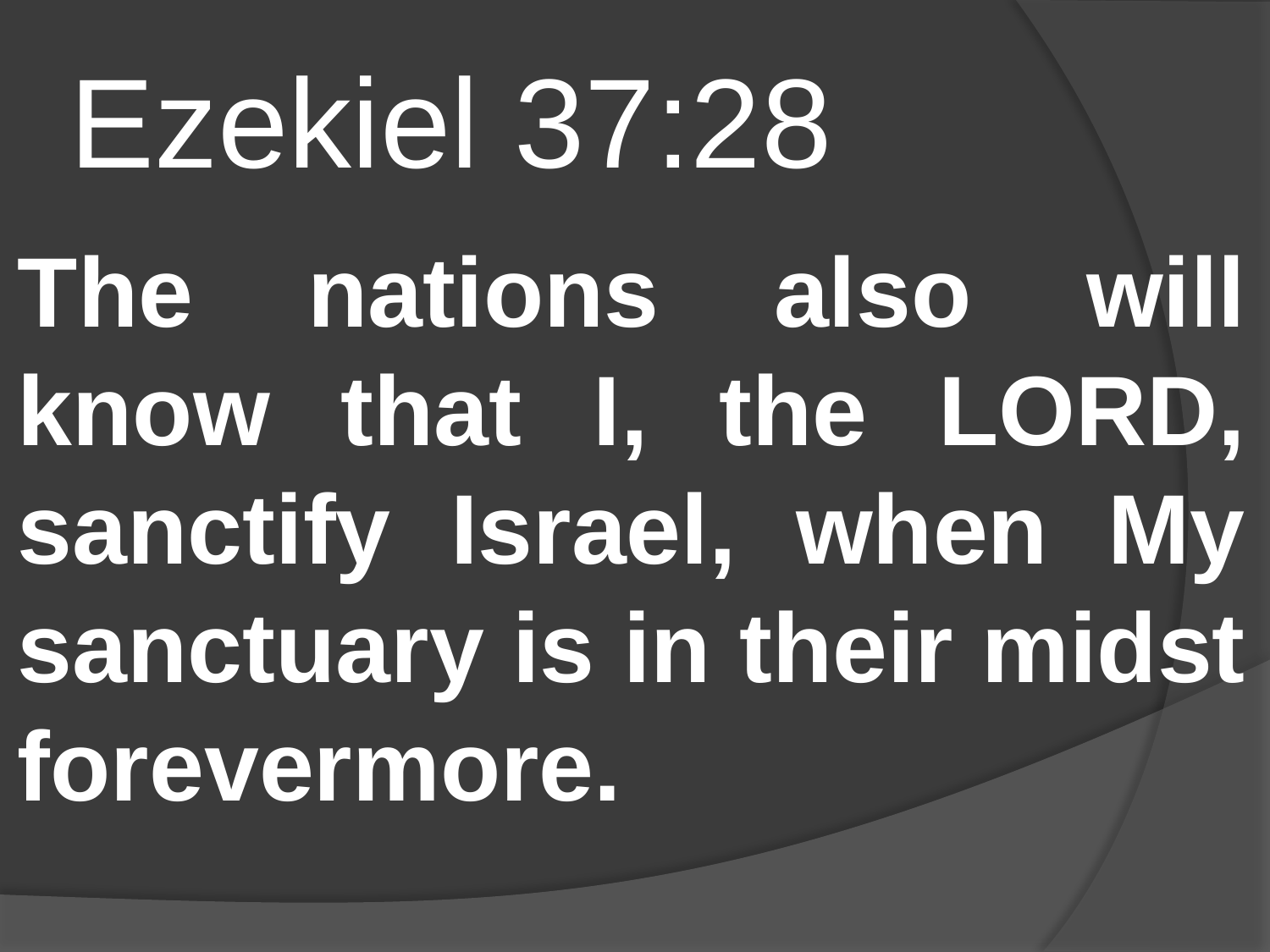

# Ezekiel 37:28
The nations also will know that I, the LORD, sanctify Israel, when My sanctuary is in their midst forevermore.